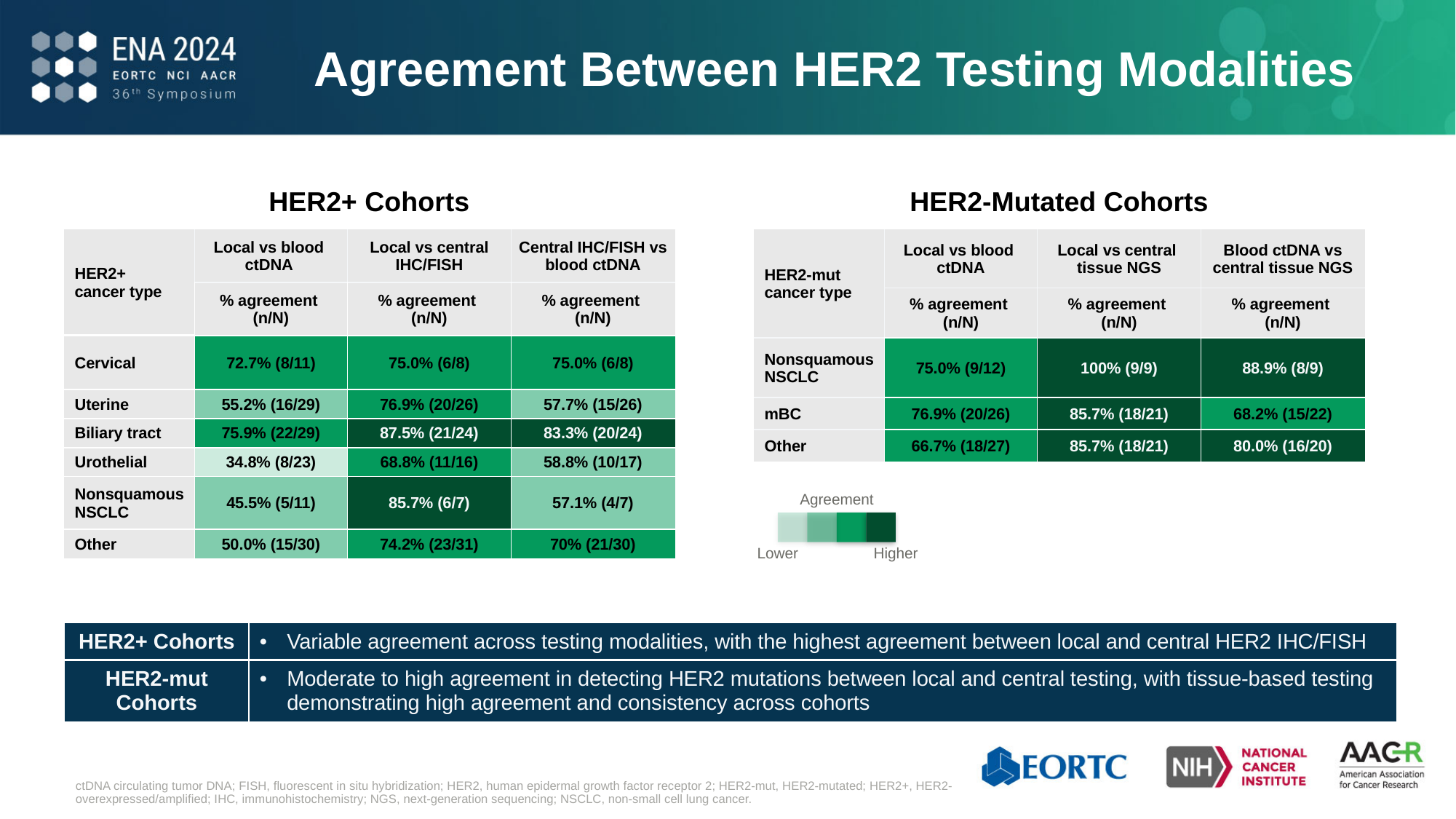

# Agreement Between HER2 Testing Modalities
HER2+ Cohorts
HER2-Mutated Cohorts
| HER2+ cancer type | Local vs blood ctDNA | Local vs central IHC/FISH | Central IHC/FISH vs blood ctDNA |
| --- | --- | --- | --- |
|  | % agreement (n/N) | % agreement (n/N) | % agreement (n/N) |
| Cervical | 72.7% (8/11) | 75.0% (6/8) | 75.0% (6/8) |
| Uterine | 55.2% (16/29) | 76.9% (20/26) | 57.7% (15/26) |
| Biliary tract | 75.9% (22/29) | 87.5% (21/24) | 83.3% (20/24) |
| Urothelial | 34.8% (8/23) | 68.8% (11/16) | 58.8% (10/17) |
| Nonsquamous NSCLC | 45.5% (5/11) | 85.7% (6/7) | 57.1% (4/7) |
| Other | 50.0% (15/30) | 74.2% (23/31) | 70% (21/30) |
| HER2-mut cancer type | Local vs blood ctDNA | Local vs central tissue NGS | Blood ctDNA vs central tissue NGS |
| --- | --- | --- | --- |
|  | % agreement (n/N) | % agreement (n/N) | % agreement (n/N) |
| Nonsquamous NSCLC | 75.0% (9/12) | 100% (9/9) | 88.9% (8/9) |
| mBC | 76.9% (20/26) | 85.7% (18/21) | 68.2% (15/22) |
| Other | 66.7% (18/27) | 85.7% (18/21) | 80.0% (16/20) |
Agreement

Lower
Higher
| HER2+ Cohorts | Variable agreement across testing modalities, with the highest agreement between local and central HER2 IHC/FISH |
| --- | --- |
| HER2-mut Cohorts | Moderate to high agreement in detecting HER2 mutations between local and central testing, with tissue-based testing demonstrating high agreement and consistency across cohorts |
ctDNA circulating tumor DNA; FISH, fluorescent in situ hybridization; HER2, human epidermal growth factor receptor 2; HER2-mut, HER2-mutated; HER2+, HER2-overexpressed/amplified; IHC, immunohistochemistry; NGS, next-generation sequencing; NSCLC, non-small cell lung cancer.